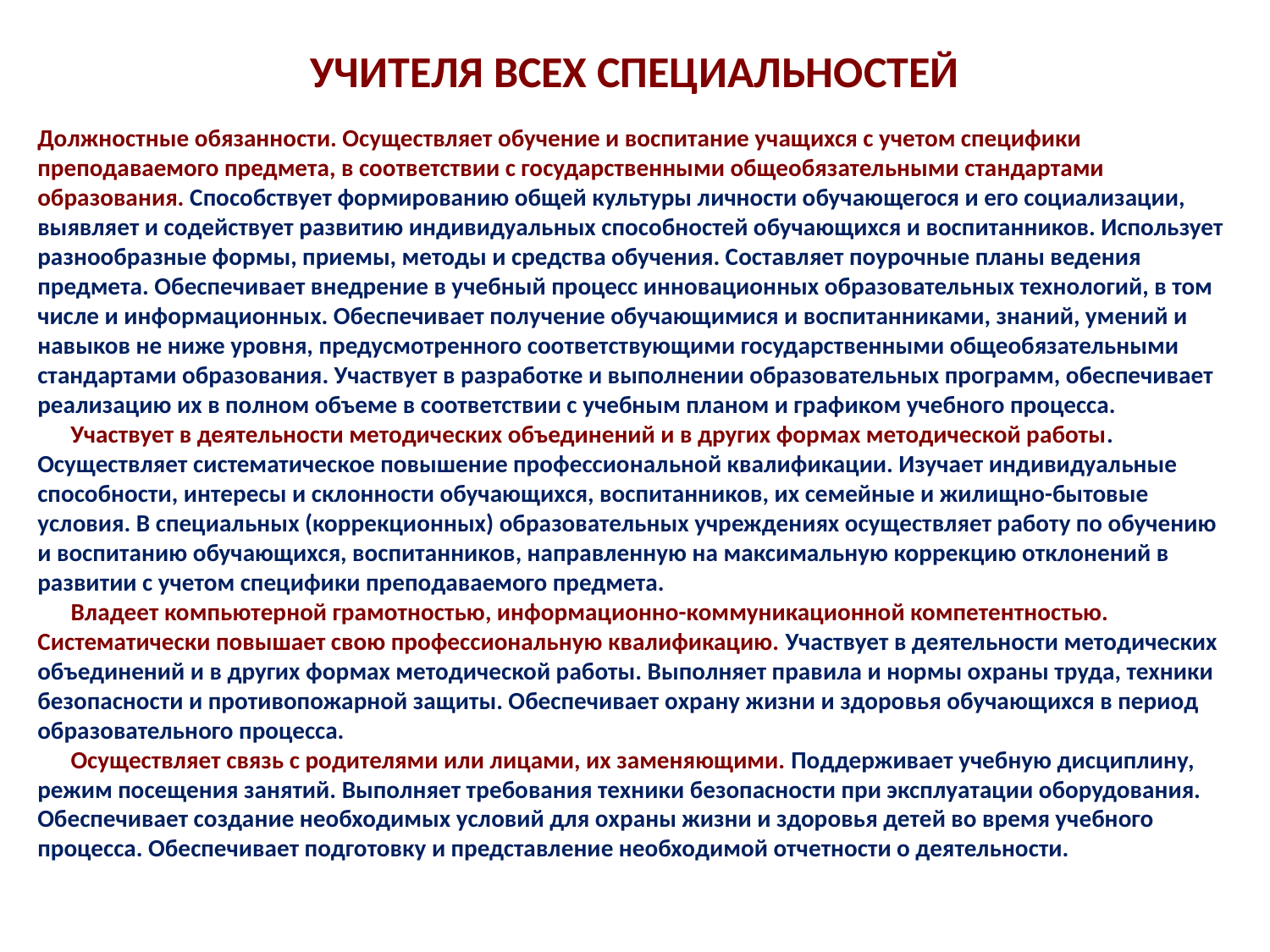

# УЧИТЕЛЯ ВСЕХ СПЕЦИАЛЬНОСТЕЙ
Должностные обязанности. Осуществляет обучение и воспитание учащихся с учетом специфики преподаваемого предмета, в соответствии с государственными общеобязательными стандартами образования. Способствует формированию общей культуры личности обучающегося и его социализации, выявляет и содействует развитию индивидуальных способностей обучающихся и воспитанников. Использует разнообразные формы, приемы, методы и средства обучения. Составляет поурочные планы ведения предмета. Обеспечивает внедрение в учебный процесс инновационных образовательных технологий, в том числе и информационных. Обеспечивает получение обучающимися и воспитанниками, знаний, умений и навыков не ниже уровня, предусмотренного соответствующими государственными общеобязательными стандартами образования. Участвует в разработке и выполнении образовательных программ, обеспечивает реализацию их в полном объеме в соответствии с учебным планом и графиком учебного процесса.
      Участвует в деятельности методических объединений и в других формах методической работы. Осуществляет систематическое повышение профессиональной квалификации. Изучает индивидуальные способности, интересы и склонности обучающихся, воспитанников, их семейные и жилищно-бытовые условия. В специальных (коррекционных) образовательных учреждениях осуществляет работу по обучению и воспитанию обучающихся, воспитанников, направленную на максимальную коррекцию отклонений в развитии с учетом специфики преподаваемого предмета.
      Владеет компьютерной грамотностью, информационно-коммуникационной компетентностью. Систематически повышает свою профессиональную квалификацию. Участвует в деятельности методических объединений и в других формах методической работы. Выполняет правила и нормы охраны труда, техники безопасности и противопожарной защиты. Обеспечивает охрану жизни и здоровья обучающихся в период образовательного процесса.
      Осуществляет связь с родителями или лицами, их заменяющими. Поддерживает учебную дисциплину, режим посещения занятий. Выполняет требования техники безопасности при эксплуатации оборудования. Обеспечивает создание необходимых условий для охраны жизни и здоровья детей во время учебного процесса. Обеспечивает подготовку и представление необходимой отчетности о деятельности.